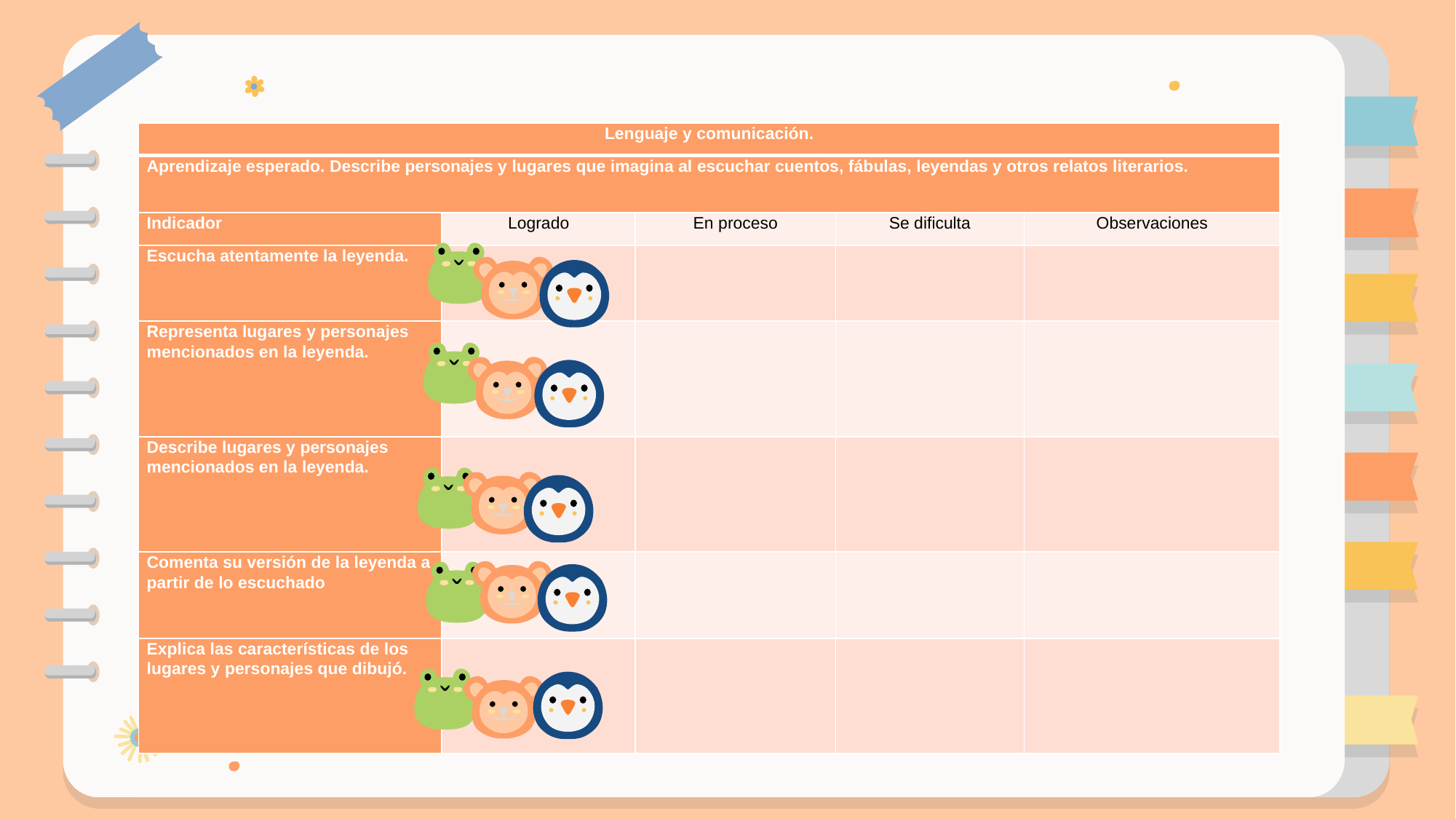

| Lenguaje y comunicación. |  |  |  |  |
| --- | --- | --- | --- | --- |
| Aprendizaje esperado. Describe personajes y lugares que imagina al escuchar cuentos, fábulas, leyendas y otros relatos literarios. |  |  |  |  |
| Indicador | Logrado | En proceso | Se dificulta | Observaciones |
| Escucha atentamente la leyenda. |  |  |  |  |
| Representa lugares y personajes mencionados en la leyenda. |  |  |  |  |
| Describe lugares y personajes mencionados en la leyenda. |  |  |  |  |
| Comenta su versión de la leyenda a partir de lo escuchado |  |  |  |  |
| Explica las características de los lugares y personajes que dibujó. |  |  |  |  |